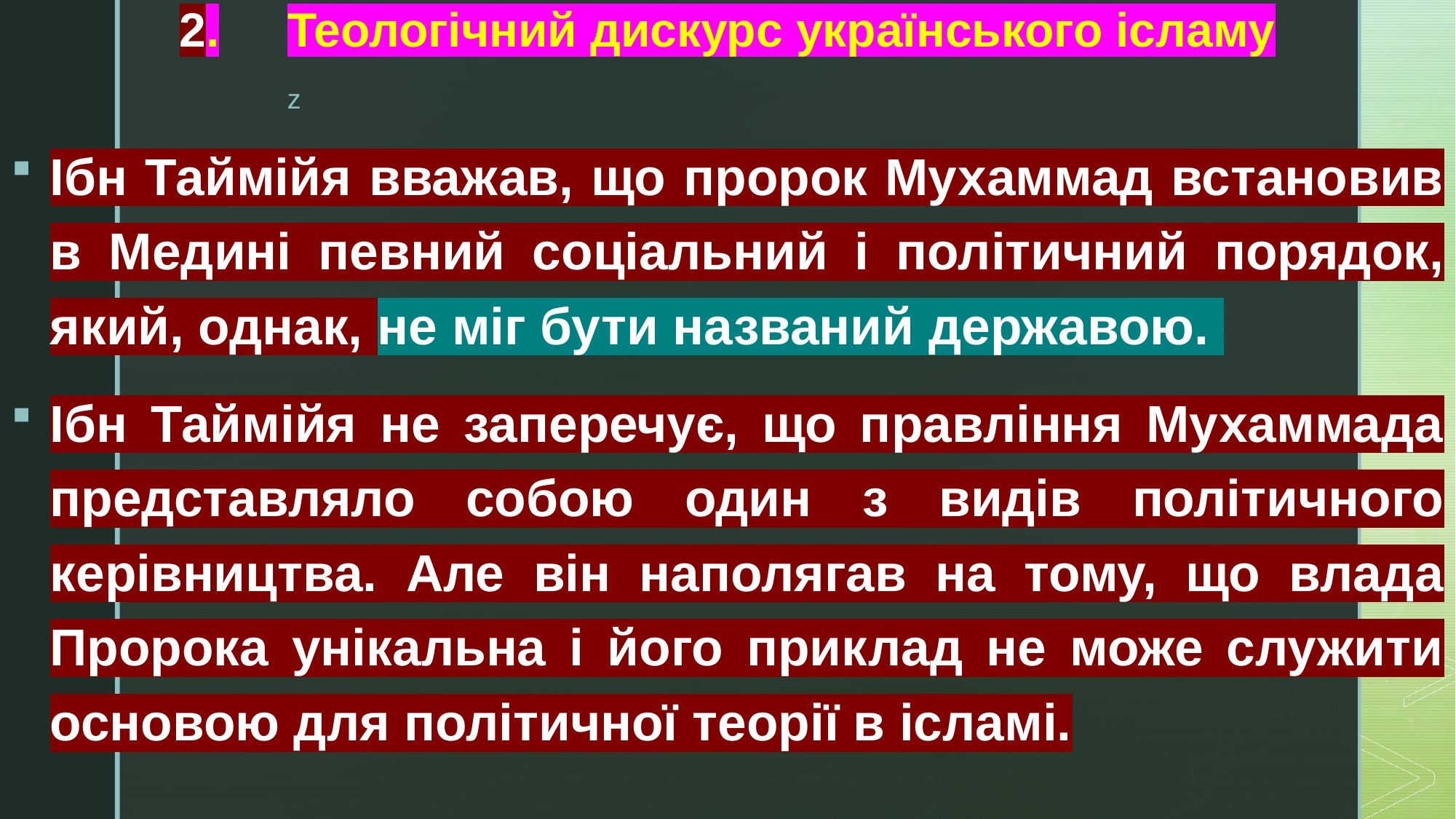

# 2.	Теологічний дискурс українського ісламу
Ібн Таймійя вважав, що пророк Мухаммад встановив в Медині певний соціальний і політичний порядок, який, однак, не міг бути названий державою.
Ібн Таймійя не заперечує, що правління Мухаммада представляло собою один з видів політичного керівництва. Але він наполягав на тому, що влада Пророка унікальна і його приклад не може служити основою для політичної теорії в ісламі.